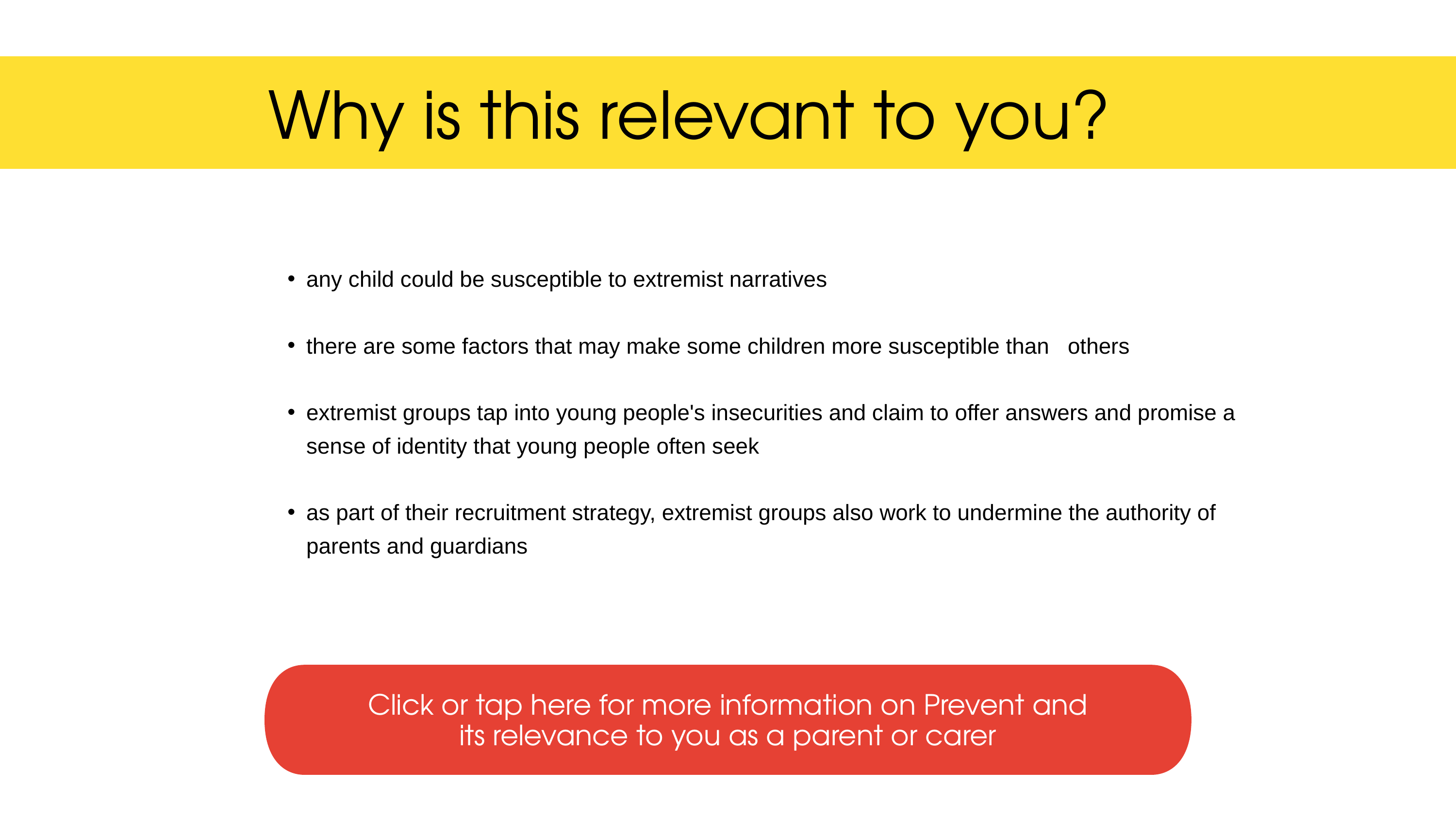

Why is this relevant to you?

any child could be susceptible to extremist narratives

there are some factors that may make some children more susceptible than   others

extremist groups tap into young people's insecurities and claim to offer answers and promise a sense of identity that young people often seek

as part of their recruitment strategy, extremist groups also work to undermine the authority of parents and guardians

Click or tap here for more information on Prevent and its relevance to you as a parent or carer